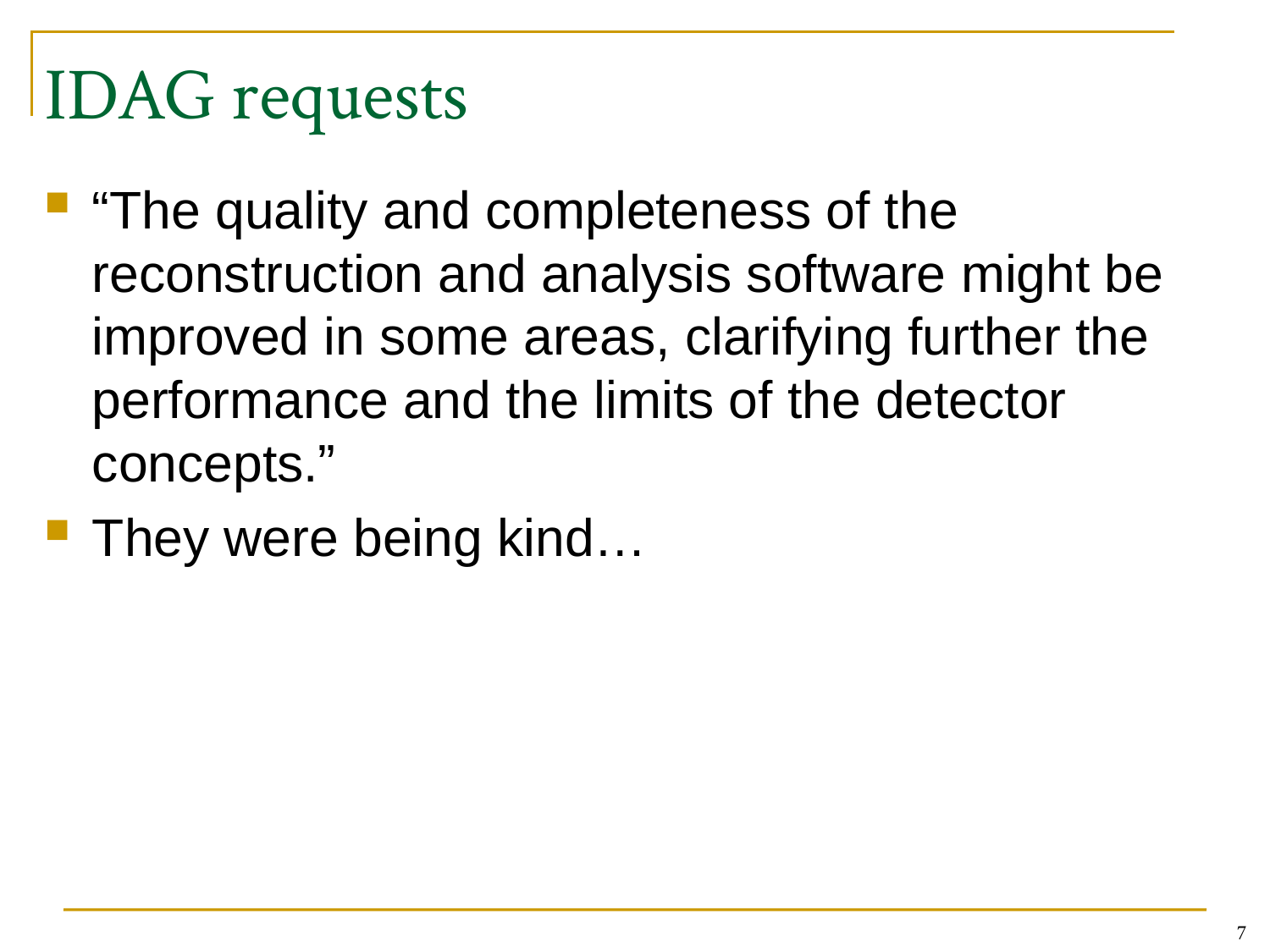

# IDAG requests
“The quality and completeness of the reconstruction and analysis software might be improved in some areas, clarifying further the performance and the limits of the detector concepts.”
They were being kind…

7